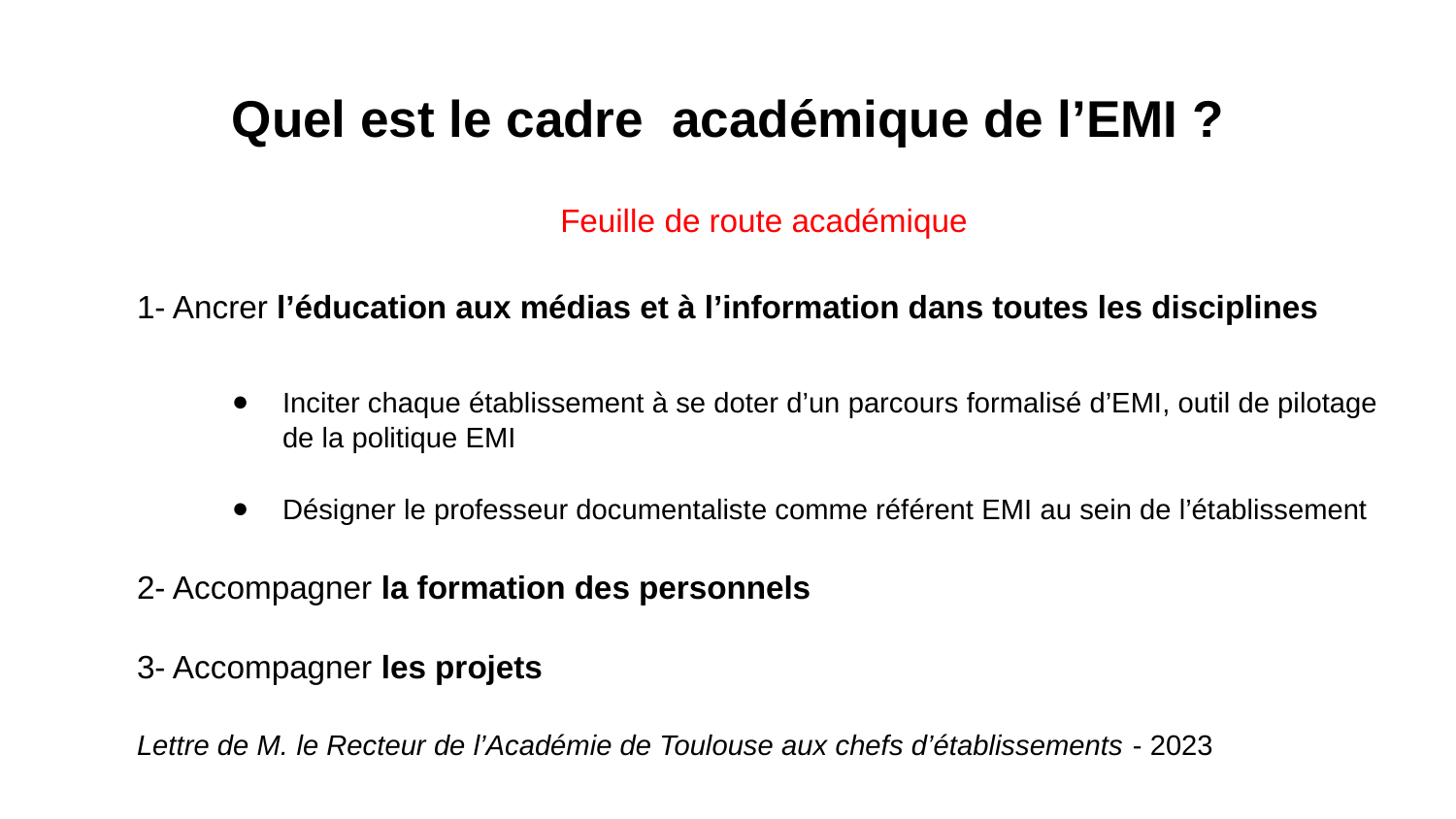

# Quel est le cadre  académique de l’EMI ?
Feuille de route académique

1- Ancrer l’éducation aux médias et à l’information dans toutes les disciplines

Inciter chaque établissement à se doter d’un parcours formalisé d’EMI, outil de pilotage de la politique EMI
Désigner le professeur documentaliste comme référent EMI au sein de l’établissement

2- Accompagner la formation des personnels

3- Accompagner les projets

Lettre de M. le Recteur de l’Académie de Toulouse aux chefs d’établissements - 2023